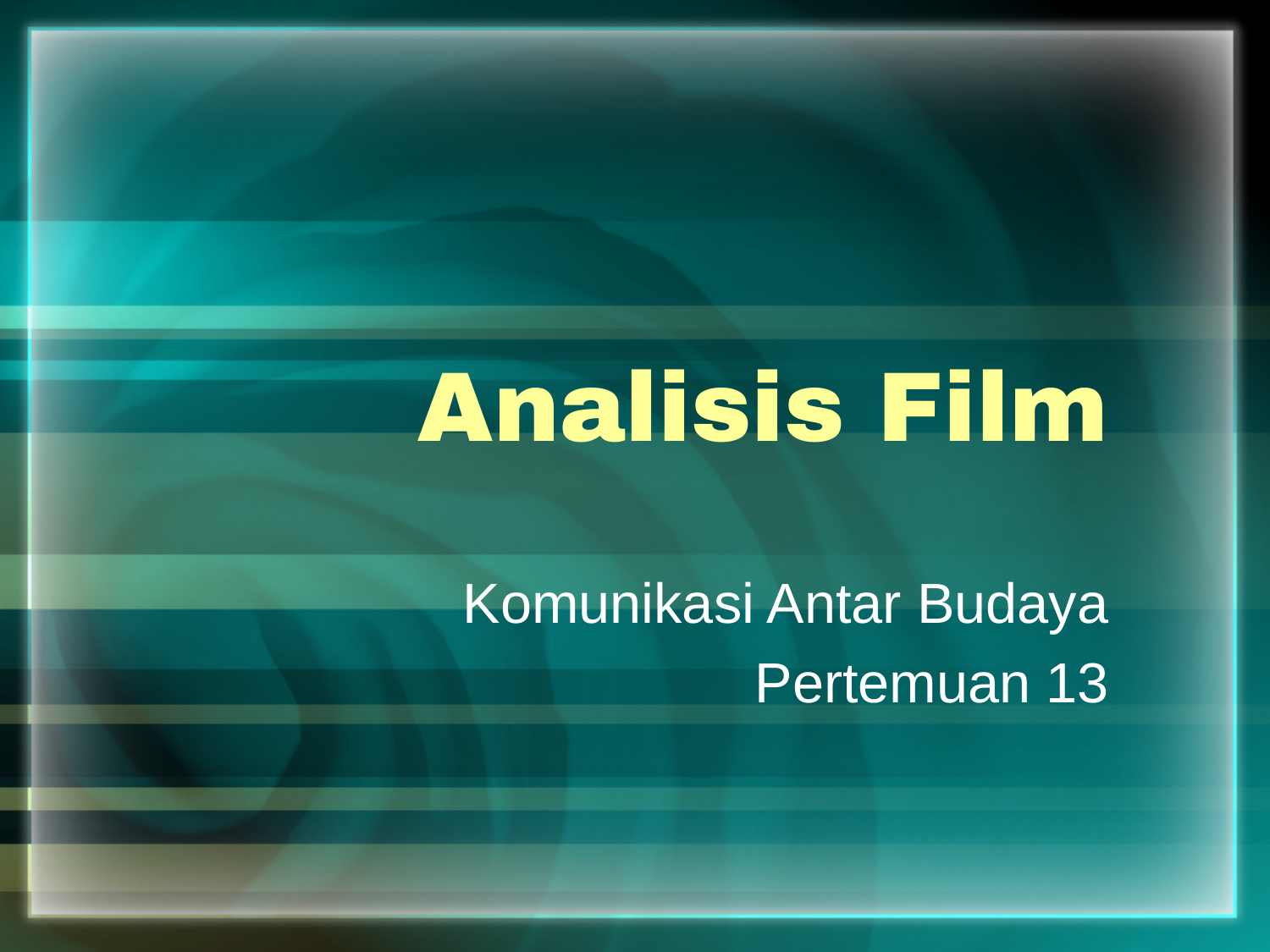

# Analisis Film
Komunikasi Antar Budaya
Pertemuan 13